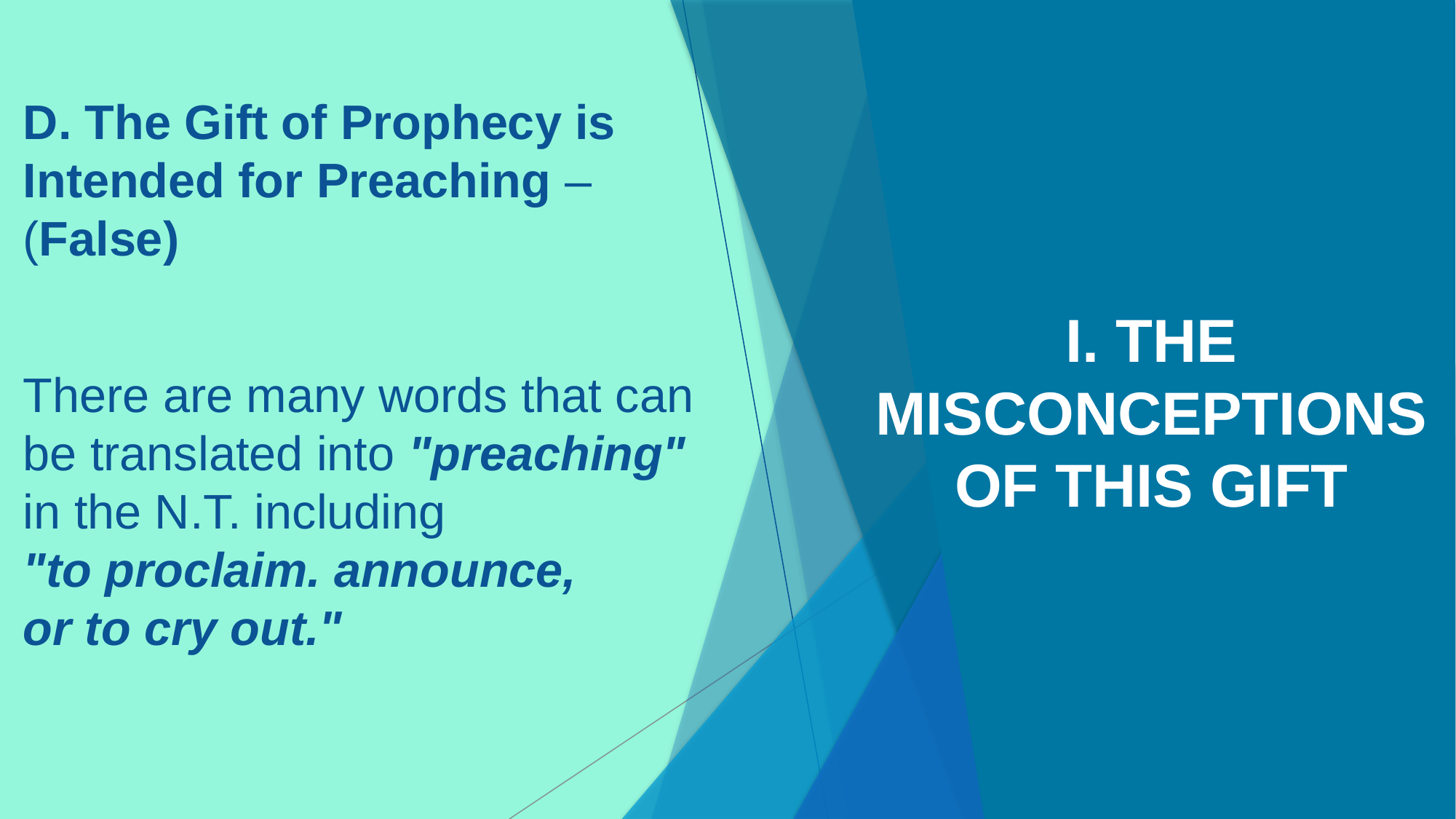

# D. The Gift of Prophecy is Intended for Preaching – (False) There are many words that can be translated into "preaching" in the N.T. including "to proclaim. announce, or to cry out."
I. THE MISCONCEPTIONS OF THIS GIFT